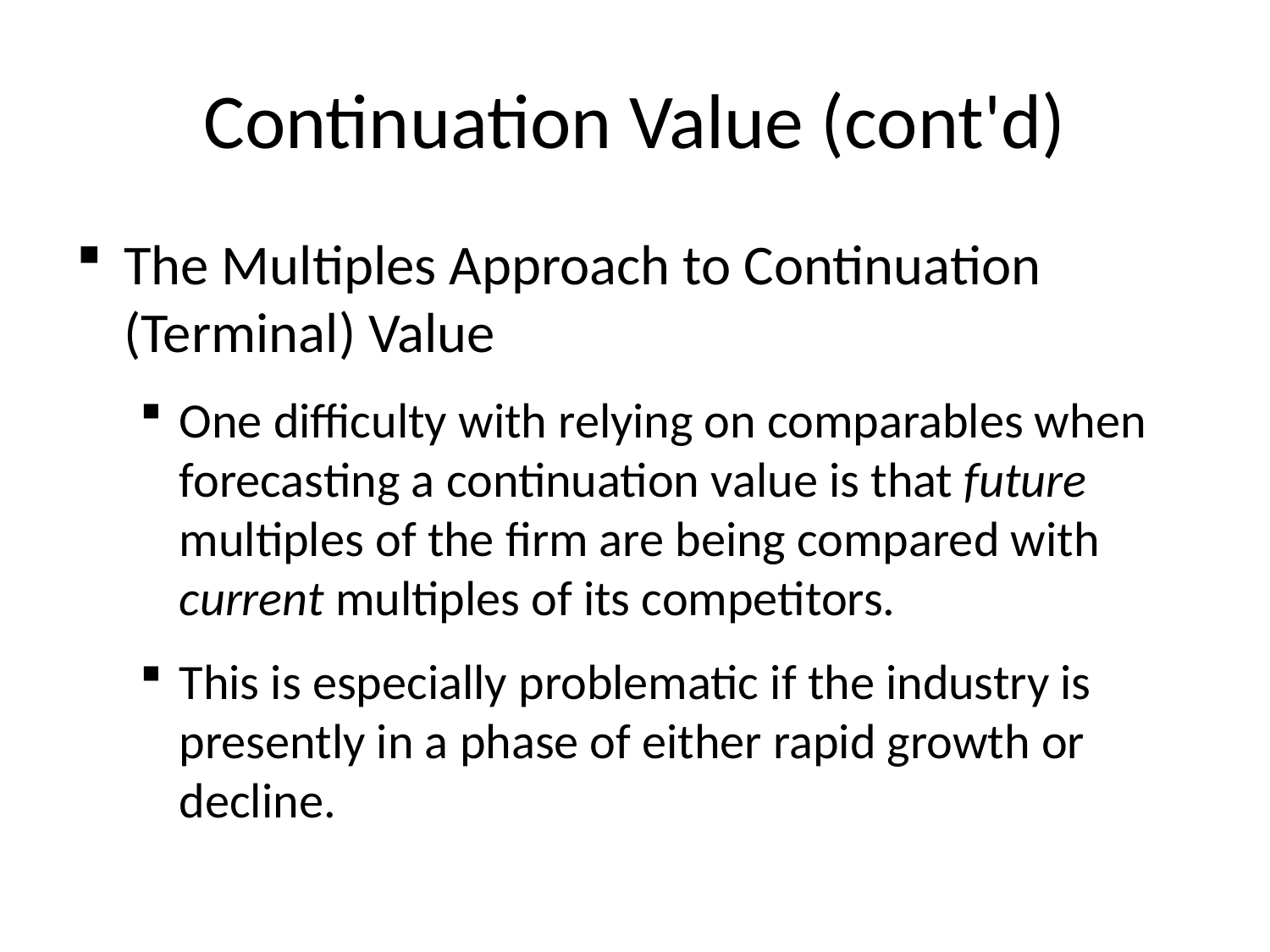

# Continuation Value (cont'd)
The Multiples Approach to Continuation (Terminal) Value
One difficulty with relying on comparables when forecasting a continuation value is that future multiples of the firm are being compared with current multiples of its competitors.
This is especially problematic if the industry is presently in a phase of either rapid growth or decline.